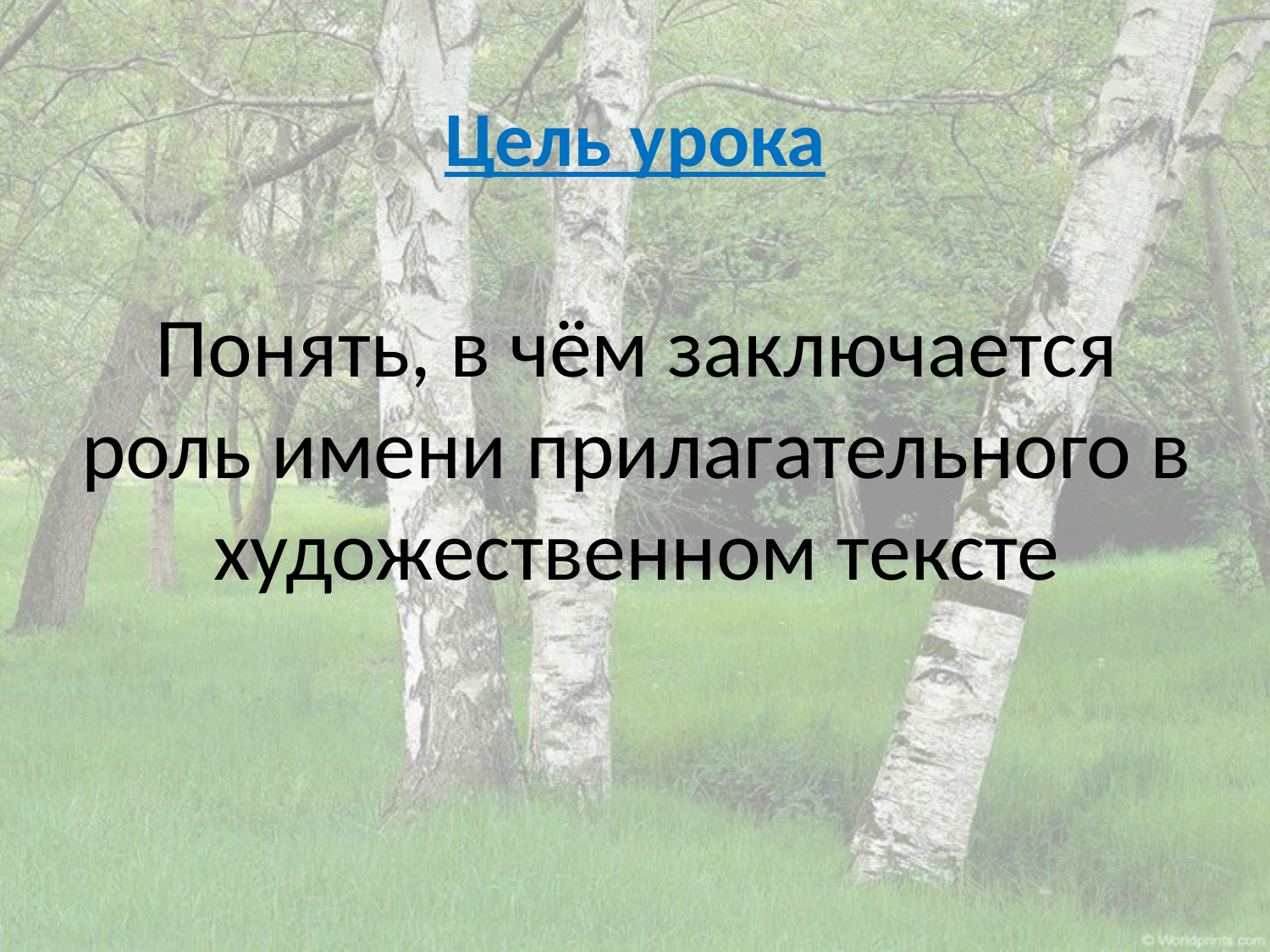

# Цель урока
Понять, в чём заключается роль имени прилагательного в художественном тексте